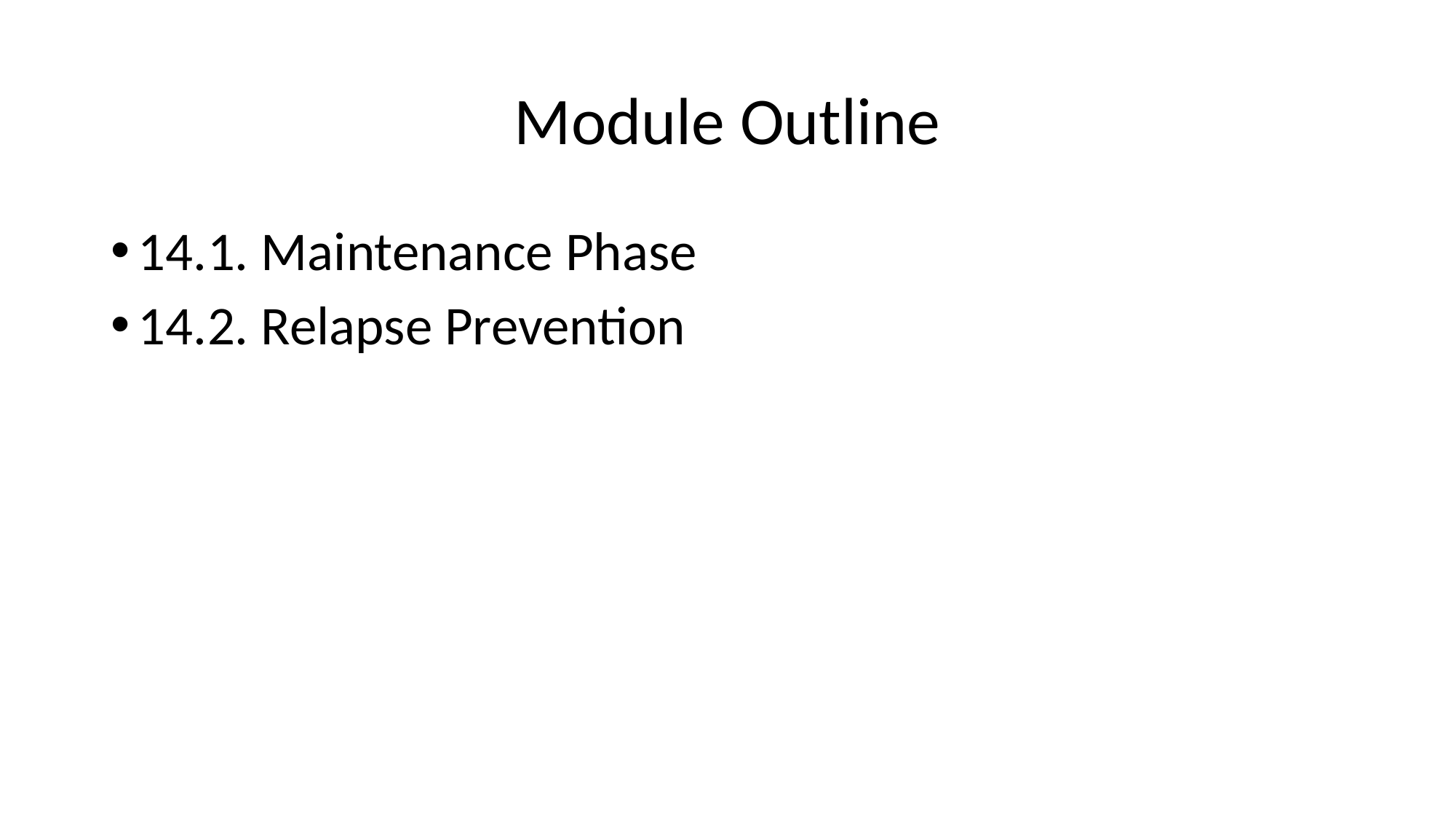

# Module Outline
14.1. Maintenance Phase
14.2. Relapse Prevention